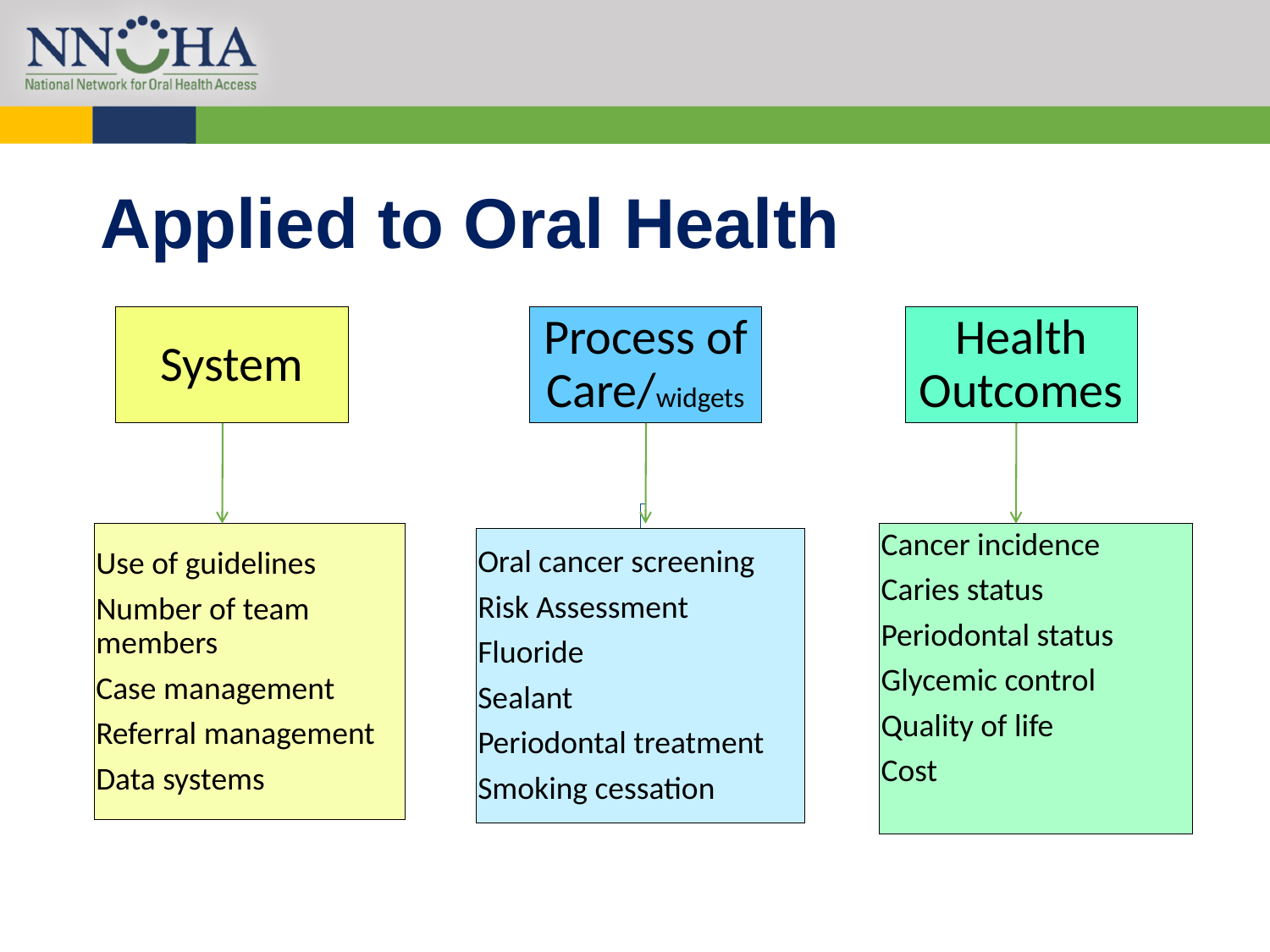

# Applied to Oral Health
System
Use of guidelines
Number of team members
Case management
Referral management
Data systems
Process of Care/widgets
Oral cancer screening
Risk Assessment
Fluoride
Sealant
Periodontal treatment
Smoking cessation
Health Outcomes
Cancer incidence
Caries status
Periodontal status
Glycemic control
Quality of life
Cost